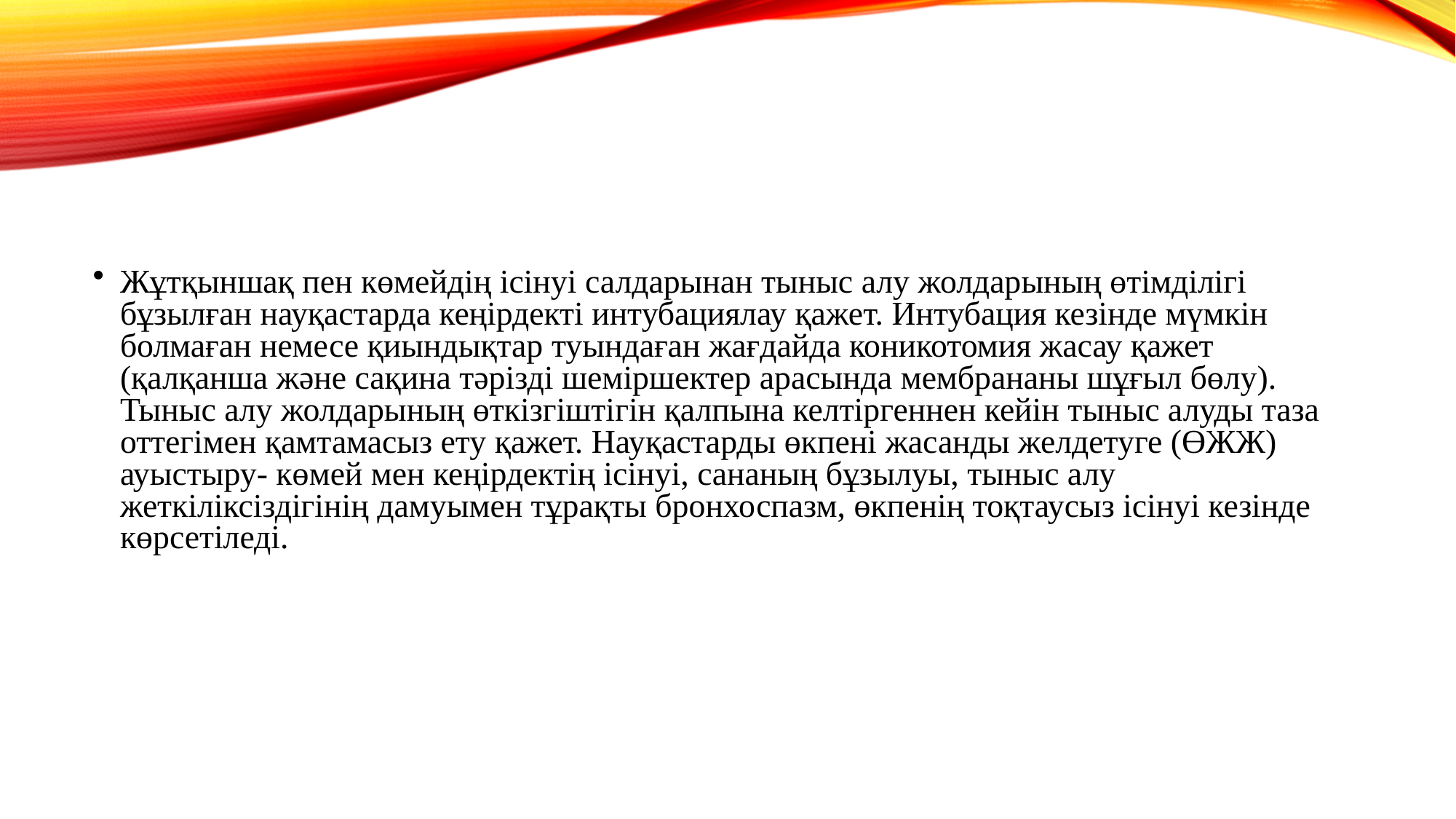

Жұтқыншақ пен көмейдің ісінуі салдарынан тыныс алу жолдарының өтімділігі бұзылған науқастарда кеңірдекті интубациялау қажет. Интубация кезінде мүмкін болмаған немесе қиындықтар туындаған жағдайда коникотомия жасау қажет (қалқанша және сақина тәрізді шеміршектер арасында мембрананы шұғыл бөлу). Тыныс алу жолдарының өткізгіштігін қалпына келтіргеннен кейін тыныс алуды таза оттегімен қамтамасыз ету қажет. Науқастарды өкпені жасанды желдетуге (ӨЖЖ) ауыстыру- көмей мен кеңірдектің ісінуі, сананың бұзылуы, тыныс алу жеткіліксіздігінің дамуымен тұрақты бронхоспазм, өкпенің тоқтаусыз ісінуі кезінде көрсетіледі.